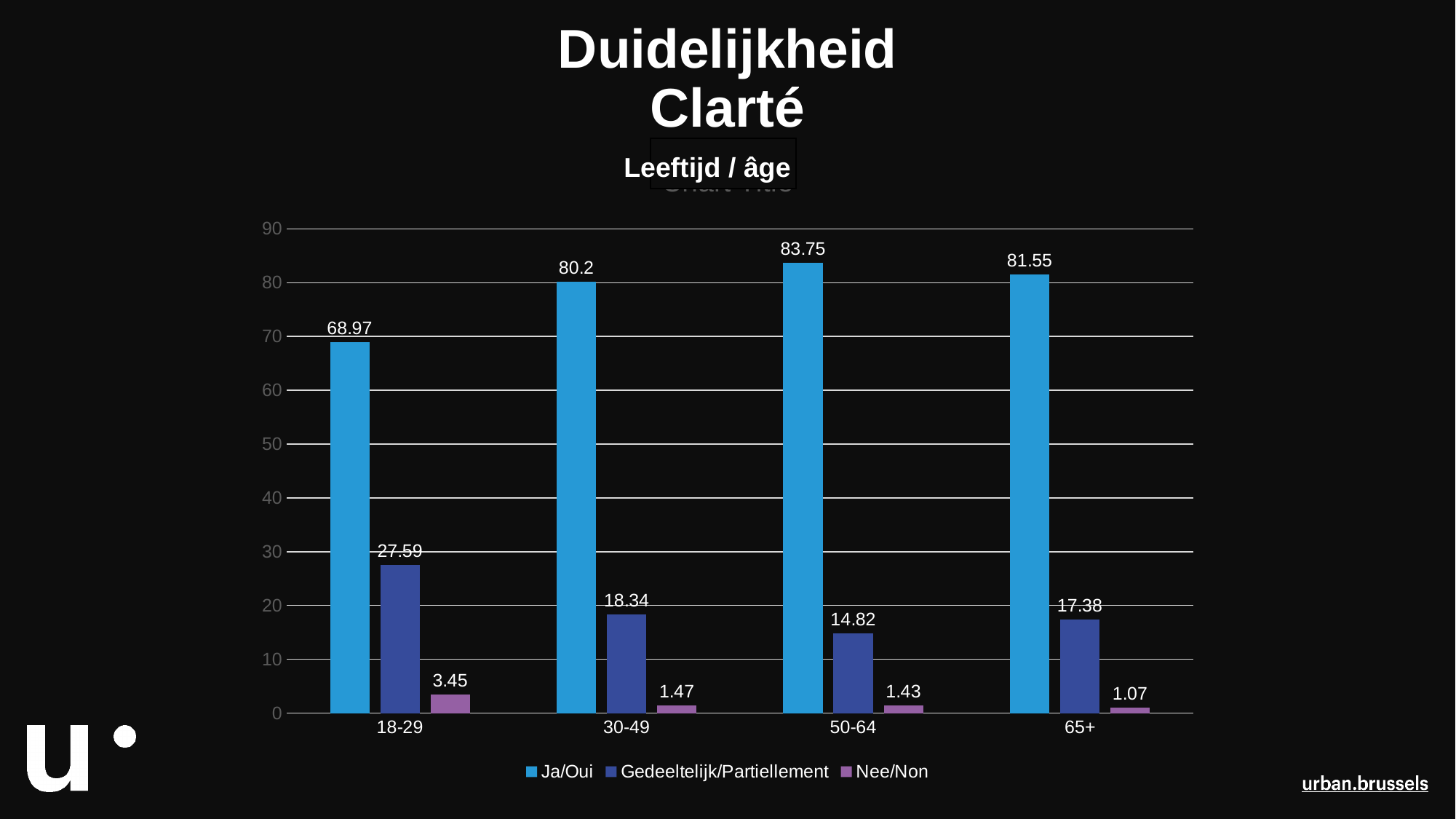

# Duidelijkheid Clarté

### Chart:

| Category | Ja/Oui | Gedeeltelijk/Partiellement | Nee/Non |
|---|---|---|---|
| 18-29 | 68.97 | 27.59 | 3.45 |
| 30-49 | 80.2 | 18.34 | 1.47 |
| 50-64 | 83.75 | 14.82 | 1.43 |
| 65+ | 81.55 | 17.38 | 1.07 |
Leeftijd / âge